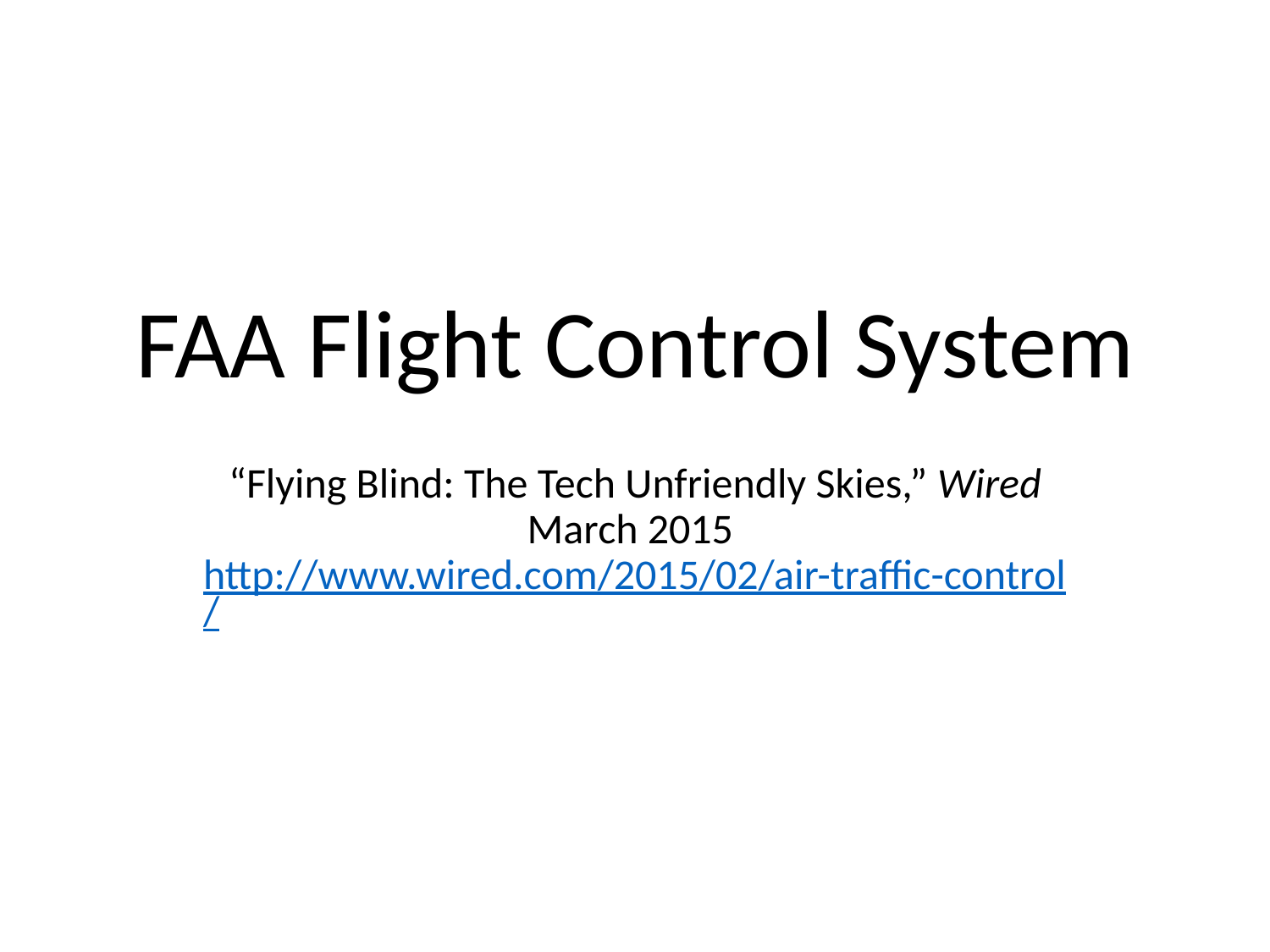

# FAA Flight Control System
“Flying Blind: The Tech Unfriendly Skies,” Wired March 2015 http://www.wired.com/2015/02/air-traffic-control/